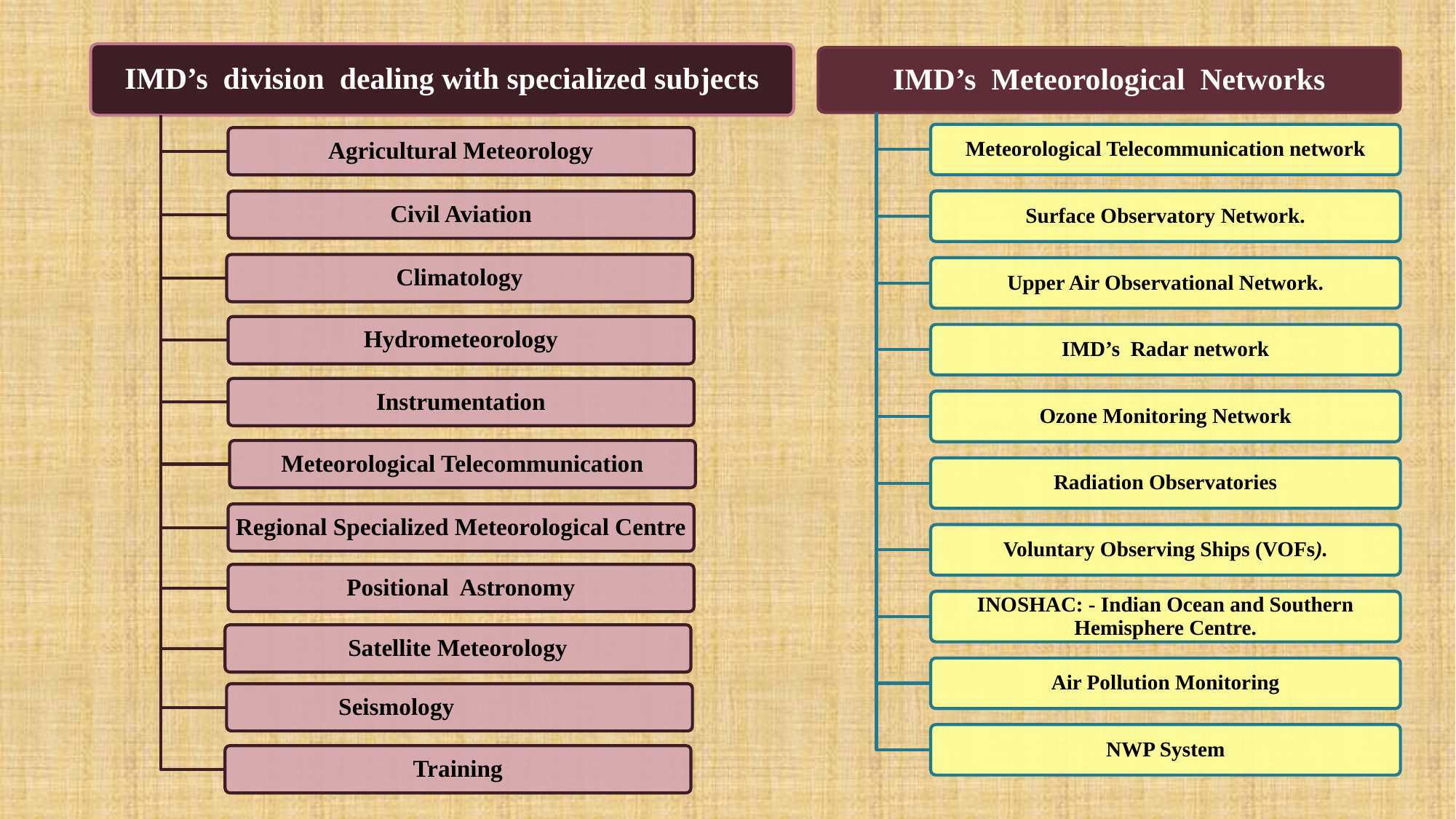

IMD’s  division  dealing with specialized subjects
Agricultural Meteorology
Civil Aviation
Climatology
Hydrometeorology
Instrumentation
Meteorological Telecommunication
Regional Specialized Meteorological Centre
Positional  Astronomy
Satellite Meteorology
Seismology
Training
IMD’s  Meteorological  Networks
Meteorological Telecommunication network
Surface Observatory Network.
Upper Air Observational Network.
IMD’s  Radar network
Ozone Monitoring Network
Radiation Observatories
Voluntary Observing Ships (VOFs).
INOSHAC: - Indian Ocean and Southern Hemisphere Centre.
Air Pollution Monitoring
NWP System